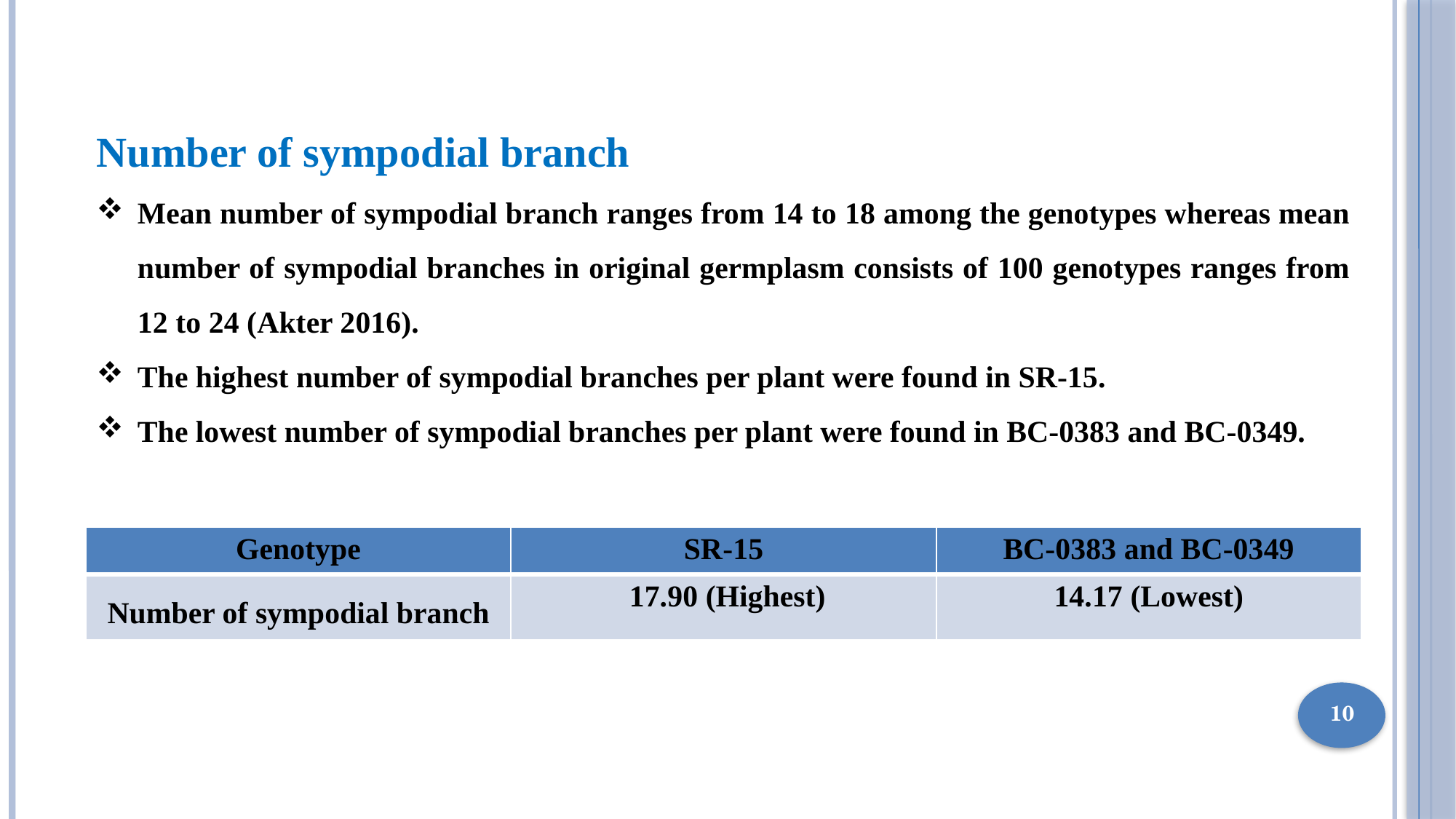

Number of sympodial branch
Mean number of sympodial branch ranges from 14 to 18 among the genotypes whereas mean number of sympodial branches in original germplasm consists of 100 genotypes ranges from 12 to 24 (Akter 2016).
The highest number of sympodial branches per plant were found in SR-15.
The lowest number of sympodial branches per plant were found in BC-0383 and BC-0349.
| Genotype | SR-15 | BC-0383 and BC-0349 |
| --- | --- | --- |
| Number of sympodial branch | 17.90 (Highest) | 14.17 (Lowest) |
10